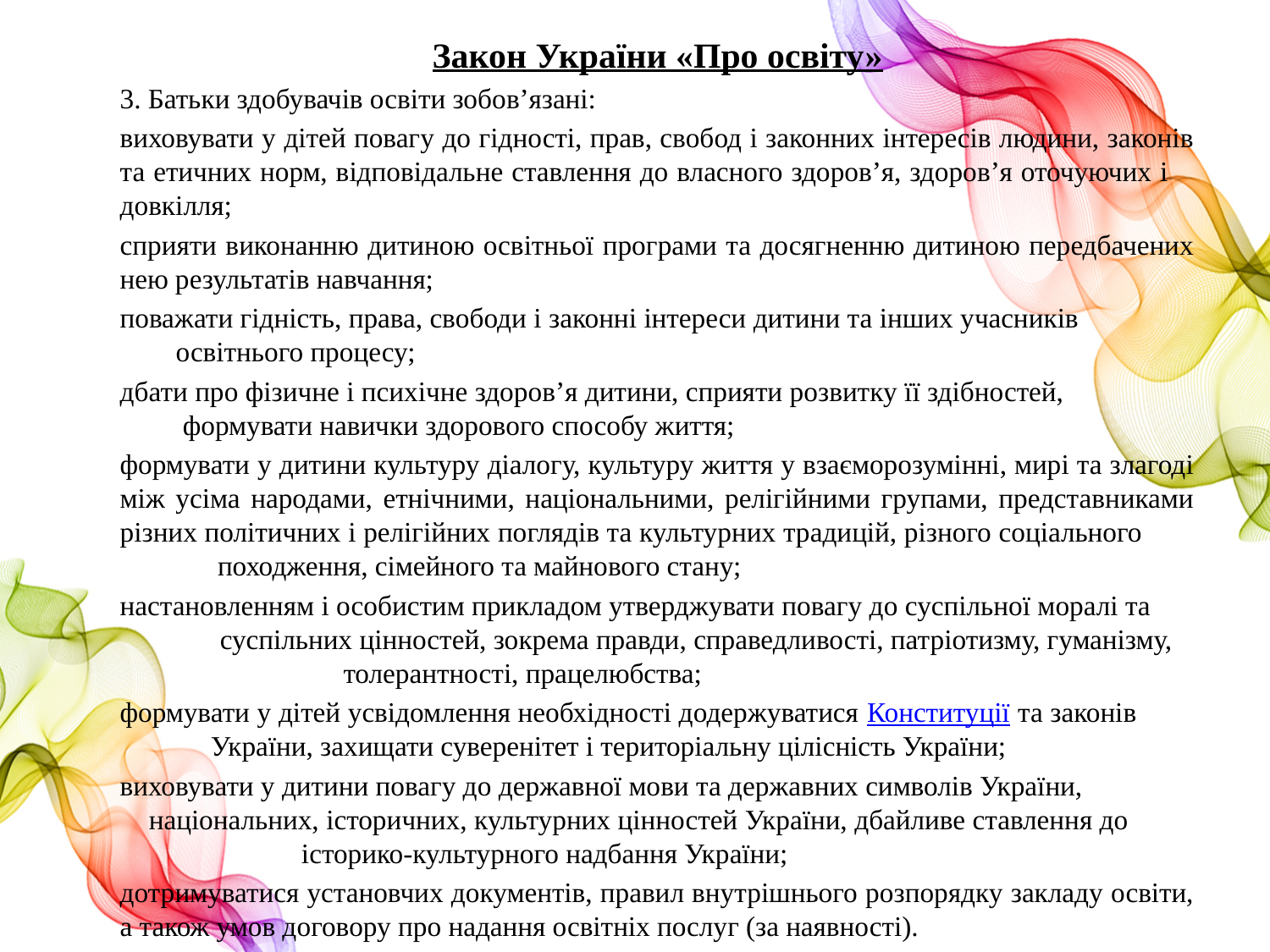

Закон України «Про освіту»
3. Батьки здобувачів освіти зобов’язані:
виховувати у дітей повагу до гідності, прав, свобод і законних інтересів людини, законів та етичних норм, відповідальне ставлення до власного здоров’я, здоров’я оточуючих і    довкілля;
сприяти виконанню дитиною освітньої програми та досягненню дитиною передбачених нею результатів навчання;
поважати гідність, права, свободи і законні інтереси дитини та інших учасників                         освітнього процесу;
дбати про фізичне і психічне здоров’я дитини, сприяти розвитку її здібностей,                            формувати навички здорового способу життя;
формувати у дитини культуру діалогу, культуру життя у взаєморозумінні, мирі та злагоді між усіма народами, етнічними, національними, релігійними групами, представниками різних політичних і релігійних поглядів та культурних традицій, різного соціального                      походження, сімейного та майнового стану;
настановленням і особистим прикладом утверджувати повагу до суспільної моралі та                     суспільних цінностей, зокрема правди, справедливості, патріотизму, гуманізму,                                    толерантності, працелюбства;
формувати у дітей усвідомлення необхідності додержуватися Конституції та законів                      України, захищати суверенітет і територіальну цілісність України;
виховувати у дитини повагу до державної мови та державних символів України,                     національних, історичних, культурних цінностей України, дбайливе ставлення до                                    історико-культурного надбання України;
дотримуватися установчих документів, правил внутрішнього розпорядку закладу освіти, а також умов договору про надання освітніх послуг (за наявності).